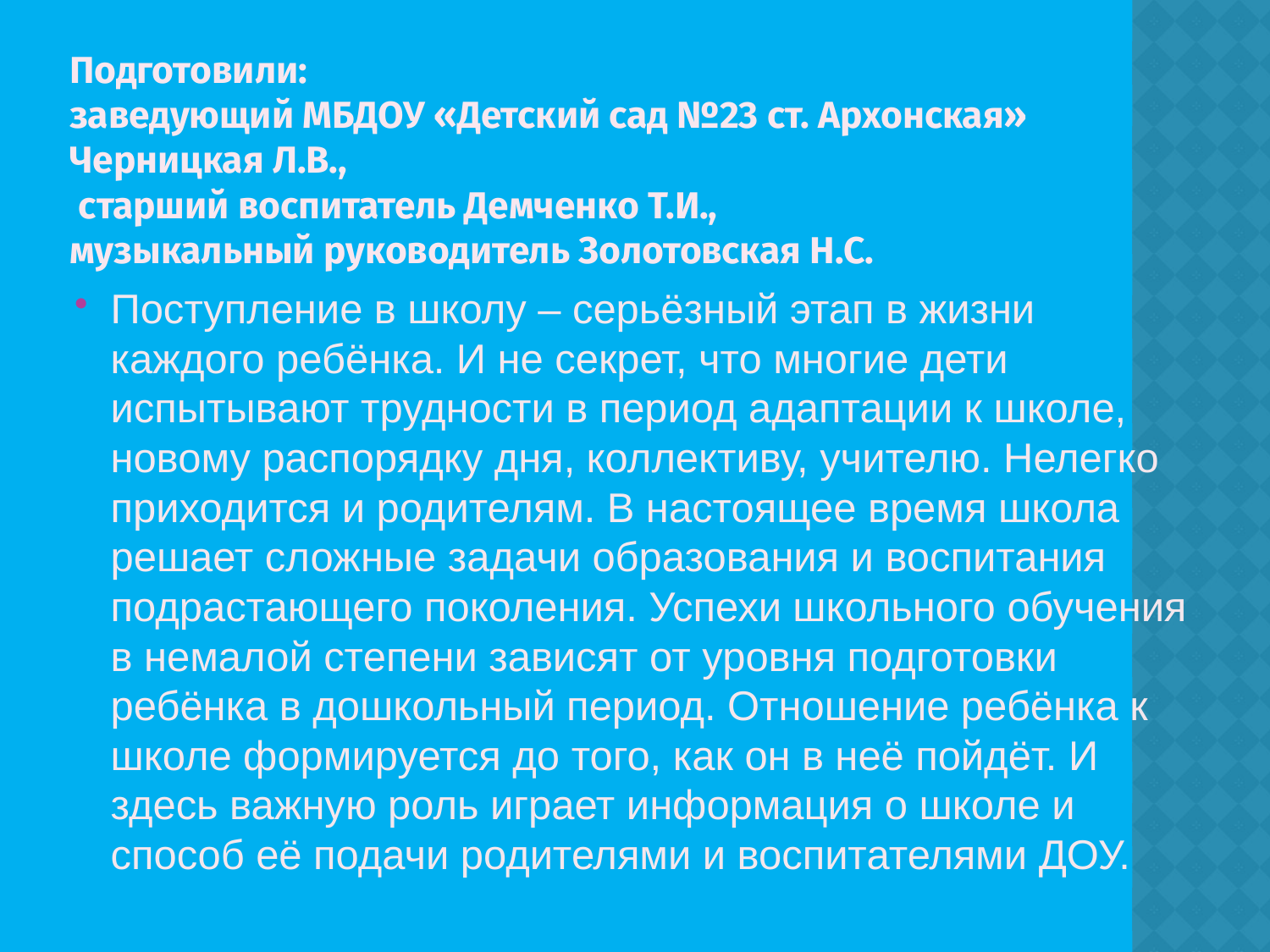

# Подготовили: заведующий МБДОУ «Детский сад №23 ст. Архонская» Черницкая Л.В., старший воспитатель Демченко Т.И., музыкальный руководитель Золотовская Н.С.
Поступление в школу – серьёзный этап в жизни каждого ребёнка. И не секрет, что многие дети испытывают трудности в период адаптации к школе, новому распорядку дня, коллективу, учителю. Нелегко приходится и родителям. В настоящее время школа решает сложные задачи образования и воспитания подрастающего поколения. Успехи школьного обучения в немалой степени зависят от уровня подготовки ребёнка в дошкольный период. Отношение ребёнка к школе формируется до того, как он в неё пойдёт. И здесь важную роль играет информация о школе и способ её подачи родителями и воспитателями ДОУ.